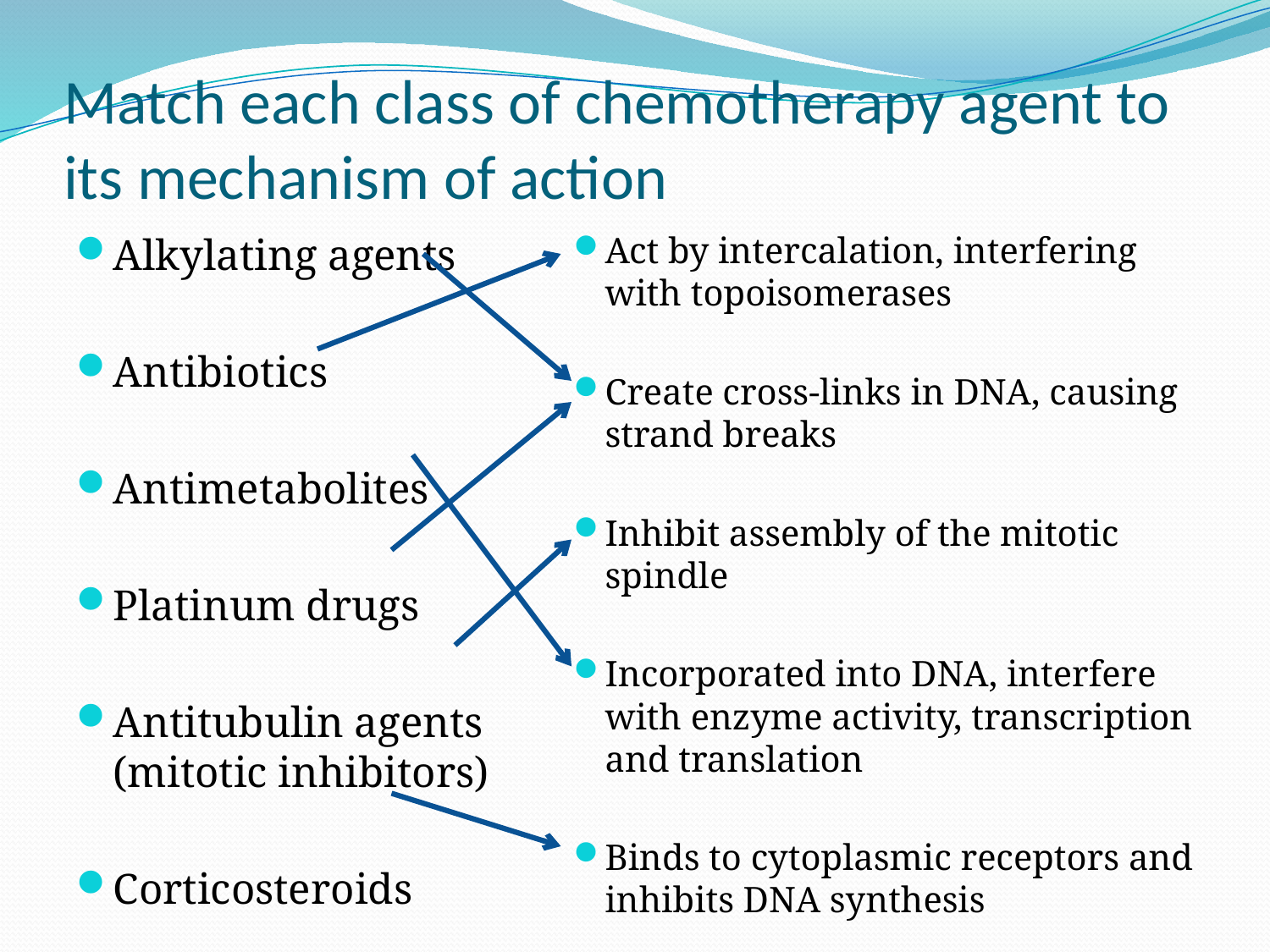

# Match each class of chemotherapy agent to its mechanism of action
Alkylating agents

Antibiotics

Antimetabolites

Platinum drugs

Antitubulin agents (mitotic inhibitors)

Corticosteroids

Act by intercalation, interfering with topoisomerases

Create cross-links in DNA, causing strand breaks

Inhibit assembly of the mitotic spindle

Incorporated into DNA, interfere with enzyme activity, transcription and translation

Binds to cytoplasmic receptors and inhibits DNA synthesis